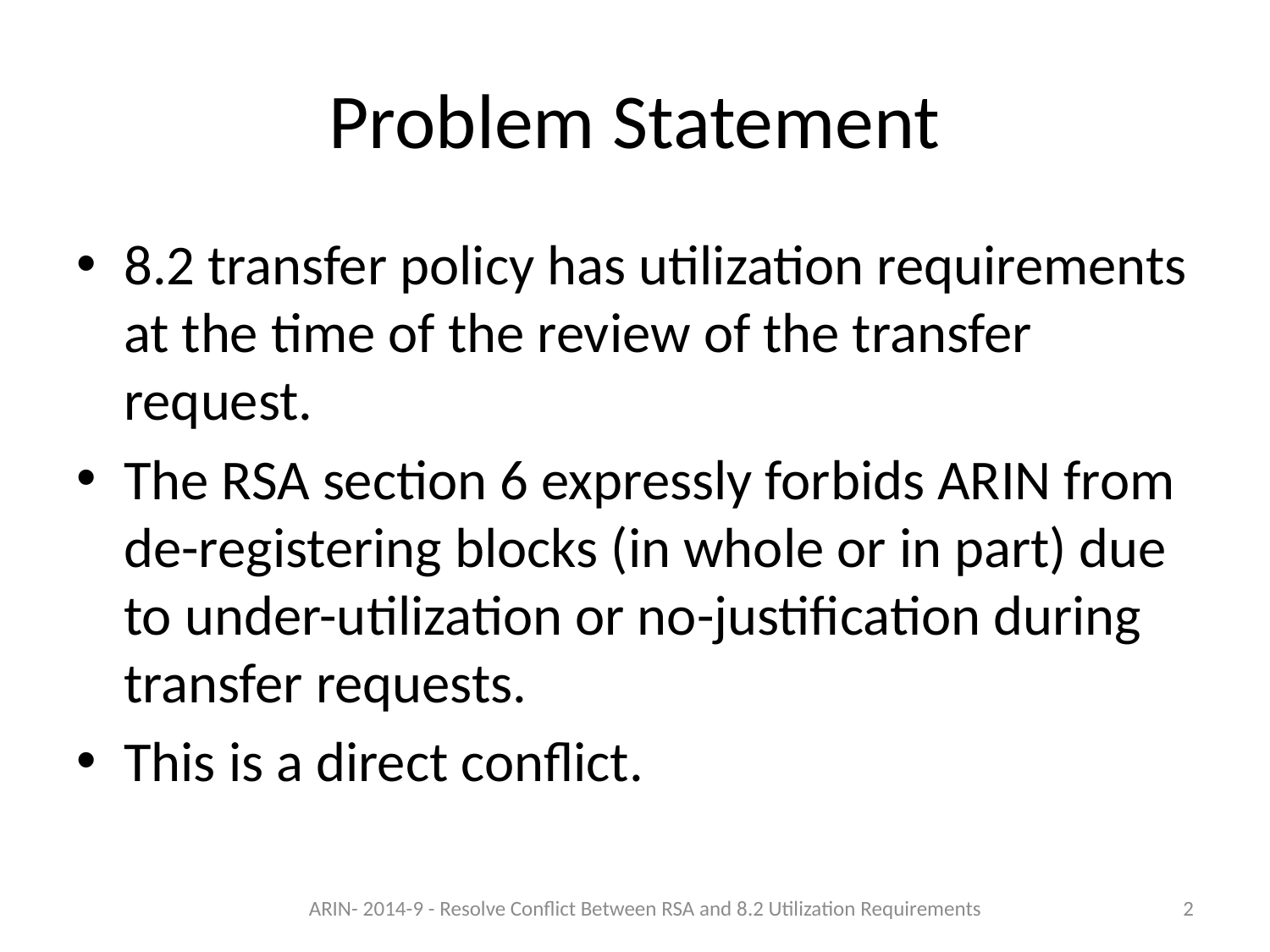

# Problem Statement
8.2 transfer policy has utilization requirements at the time of the review of the transfer request.
The RSA section 6 expressly forbids ARIN from de-registering blocks (in whole or in part) due to under-utilization or no-justification during transfer requests.
This is a direct conflict.
ARIN- 2014-9 - Resolve Conflict Between RSA and 8.2 Utilization Requirements
2